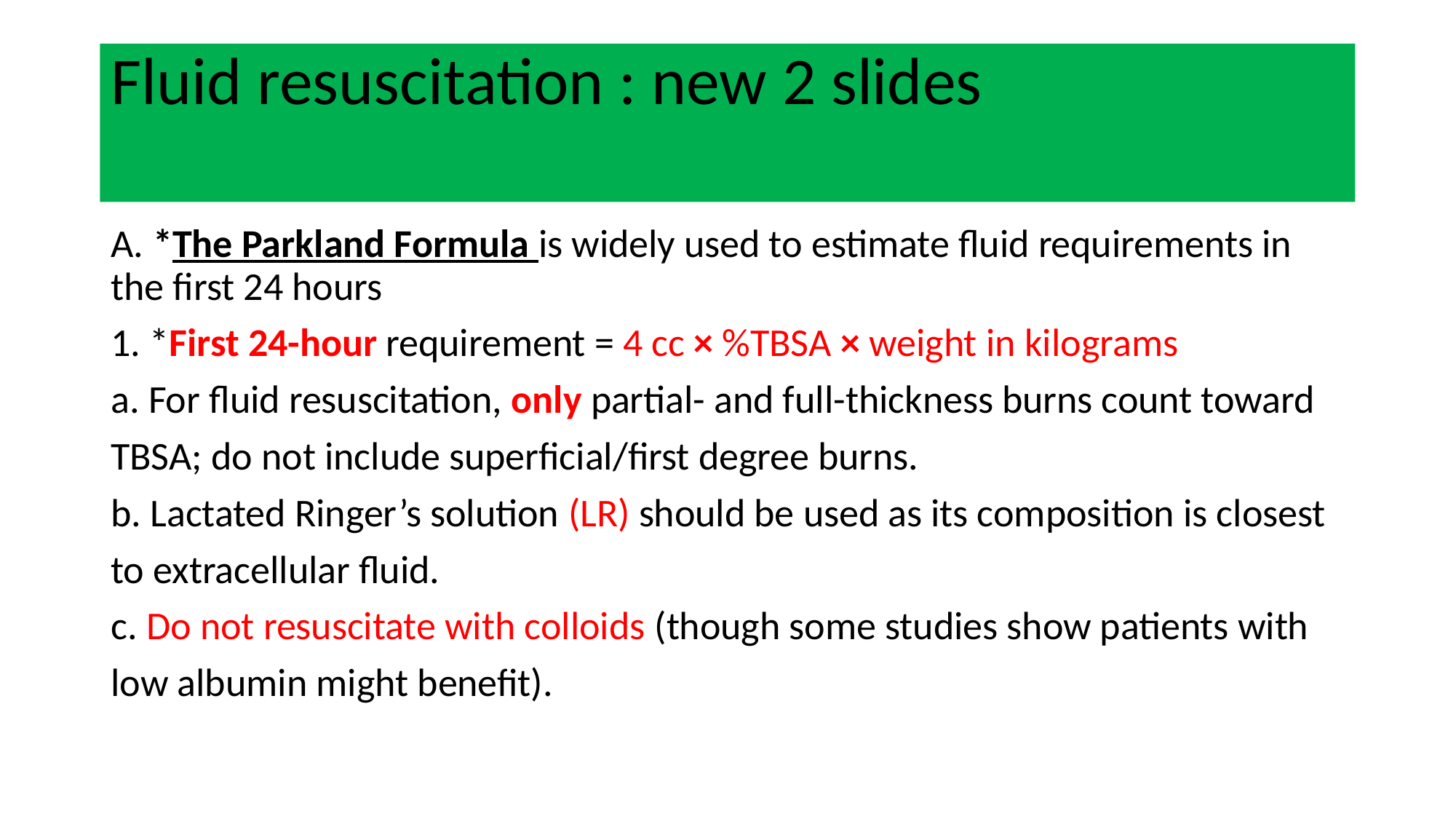

# Fluid resuscitation : new 2 slides
A. *The Parkland Formula is widely used to estimate fluid requirements in the first 24 hours
1. *First 24-hour requirement = 4 cc × %TBSA × weight in kilograms
a. For fluid resuscitation, only partial- and full-thickness burns count toward
TBSA; do not include superficial/first degree burns.
b. Lactated Ringer’s solution (LR) should be used as its composition is closest
to extracellular fluid.
c. Do not resuscitate with colloids (though some studies show patients with
low albumin might benefit).